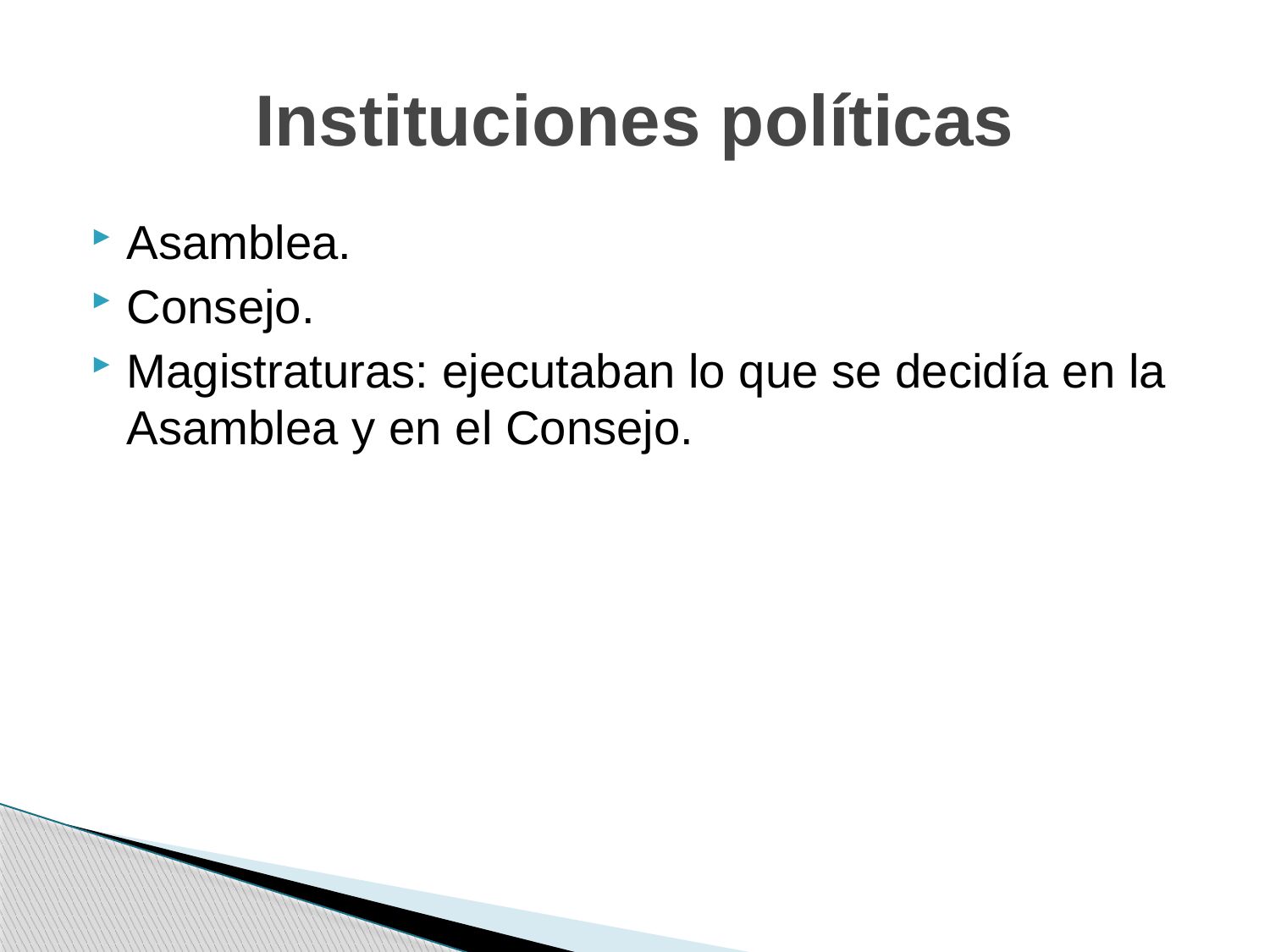

# Instituciones políticas
Asamblea.
Consejo.
Magistraturas: ejecutaban lo que se decidía en la Asamblea y en el Consejo.